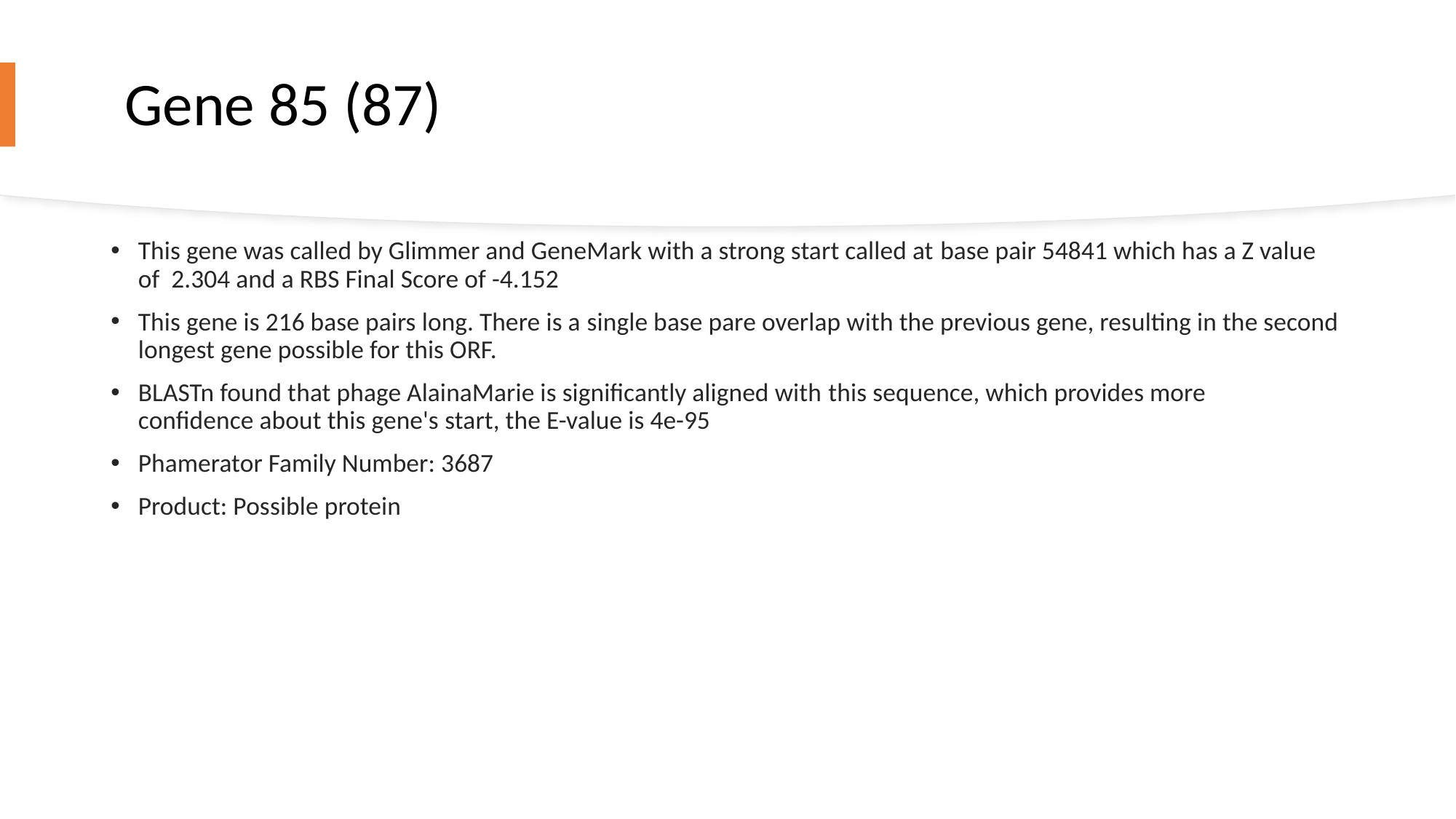

# Gene 85 (87)

This gene was called by Glimmer and GeneMark with a strong start called at base pair 54841 which has a Z value of  2.304 and a RBS Final Score of -4.152
This gene is 216 base pairs long. There is a single base pare overlap with the previous gene, resulting in the second longest gene possible for this ORF.
BLASTn found that phage AlainaMarie is significantly aligned with this sequence, which provides more confidence about this gene's start, the E-value is 4e-95
Phamerator Family Number: 3687
Product: Possible protein